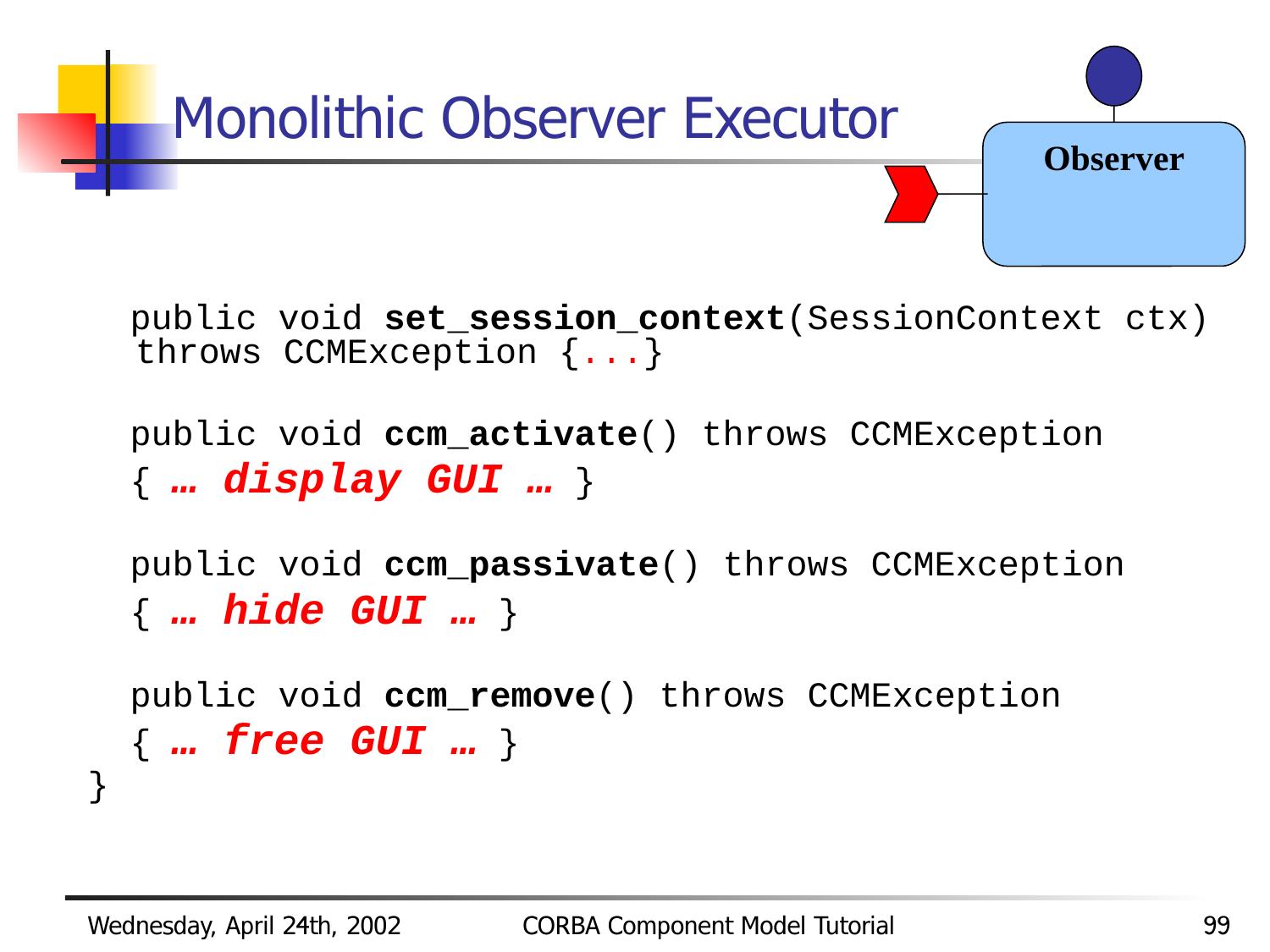

# Monolithic Observer Executor

Observer

  public void set_session_context(SessionContext ctx) throws CCMException {...}

  public void ccm_activate() throws CCMException
  { … display GUI … }

  public void ccm_passivate() throws CCMException
  { … hide GUI … }

  public void ccm_remove() throws CCMException
  { … free GUI … }
}
Wednesday, April 24th, 2002
CORBA Component Model Tutorial
99